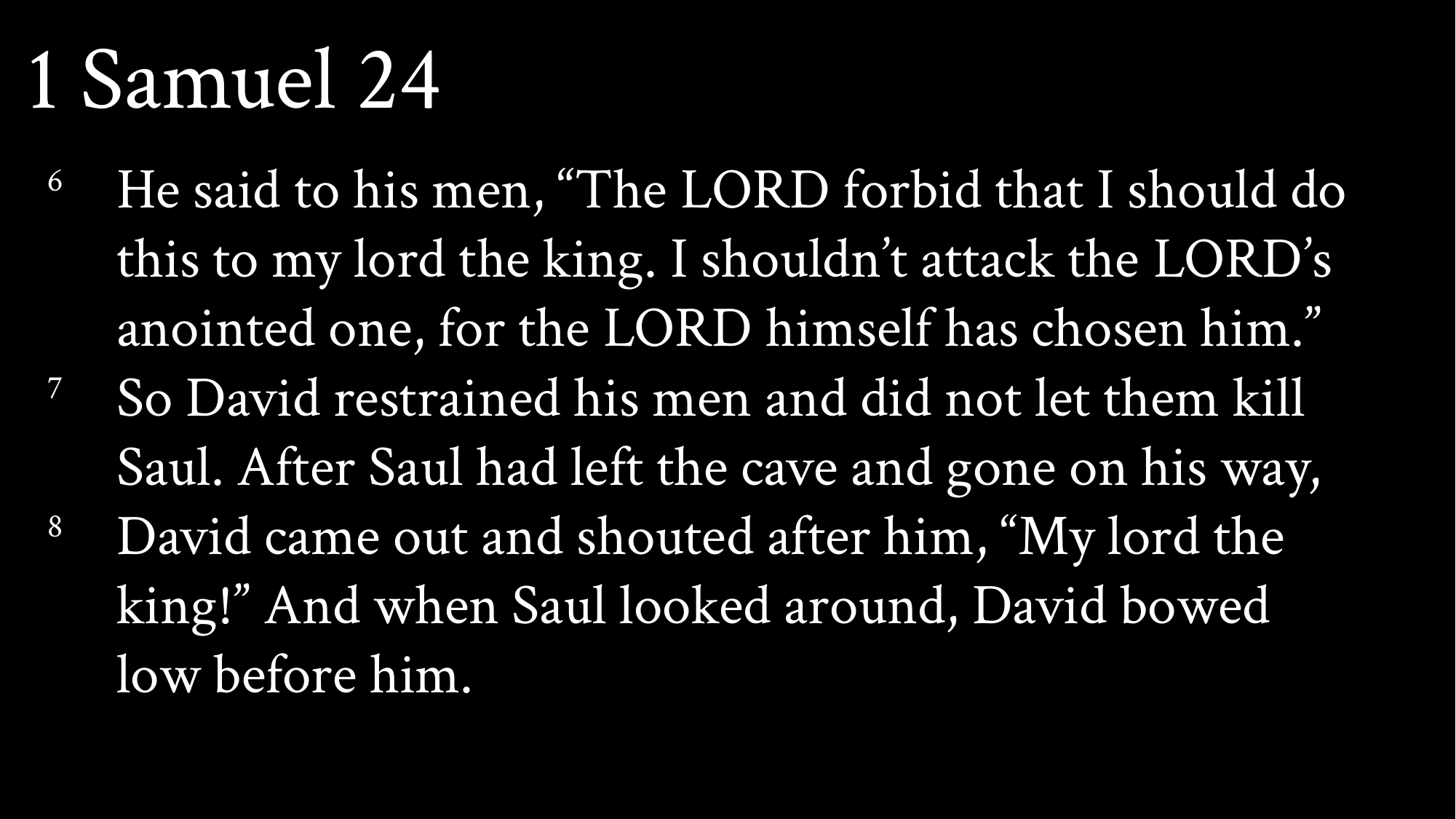

1 Samuel 24
6 	He said to his men, “The LORD forbid that I should do this to my lord the king. I shouldn’t attack the LORD’s anointed one, for the Lord himself has chosen him.”
7 	So David restrained his men and did not let them kill Saul. After Saul had left the cave and gone on his way,
8 	David came out and shouted after him, “My lord the king!” And when Saul looked around, David bowed low before him.